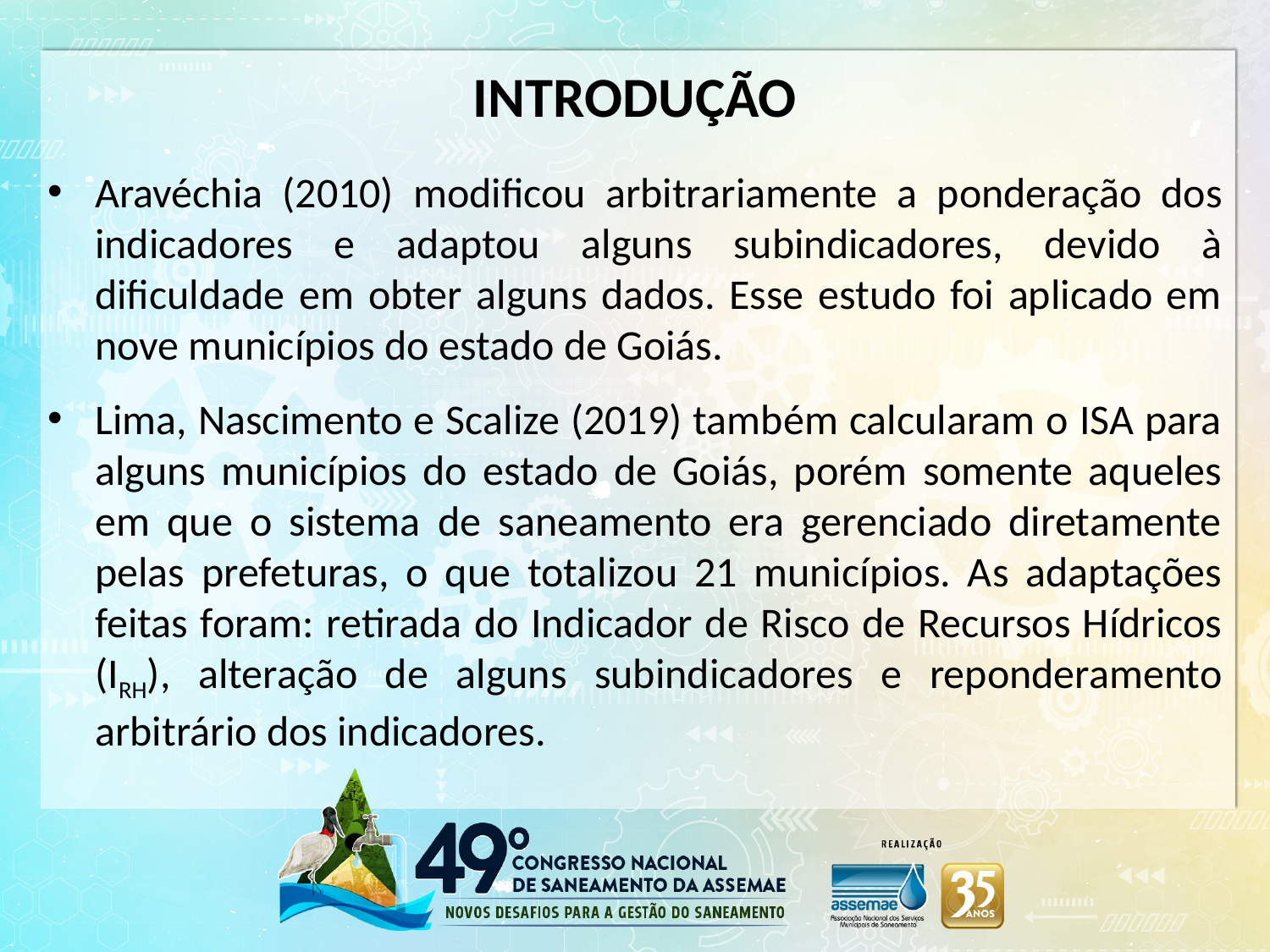

INTRODUÇÃO

Aravéchia (2010) modificou arbitrariamente a ponderação dos indicadores e adaptou alguns subindicadores, devido à dificuldade em obter alguns dados. Esse estudo foi aplicado em nove municípios do estado de Goiás.

Lima, Nascimento e Scalize (2019) também calcularam o ISA para alguns municípios do estado de Goiás, porém somente aqueles em que o sistema de saneamento era gerenciado diretamente pelas prefeturas, o que totalizou 21 municípios. As adaptações feitas foram: retirada do Indicador de Risco de Recursos Hídricos (IRH), alteração de alguns subindicadores e reponderamento arbitrário dos indicadores.